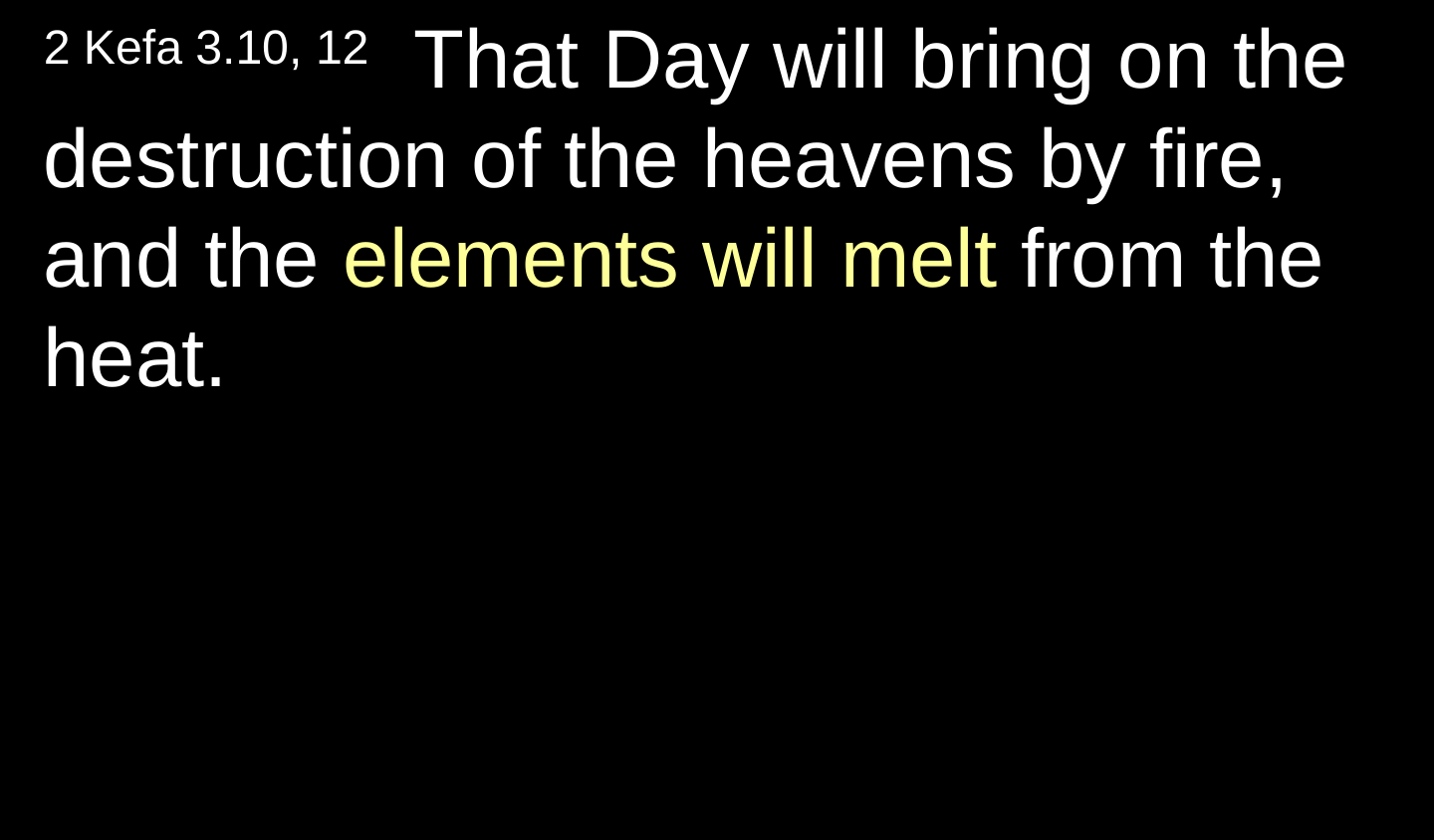

2 Kefa 3.10, 12  That Day will bring on the destruction of the heavens by fire, and the elements will melt from the heat.